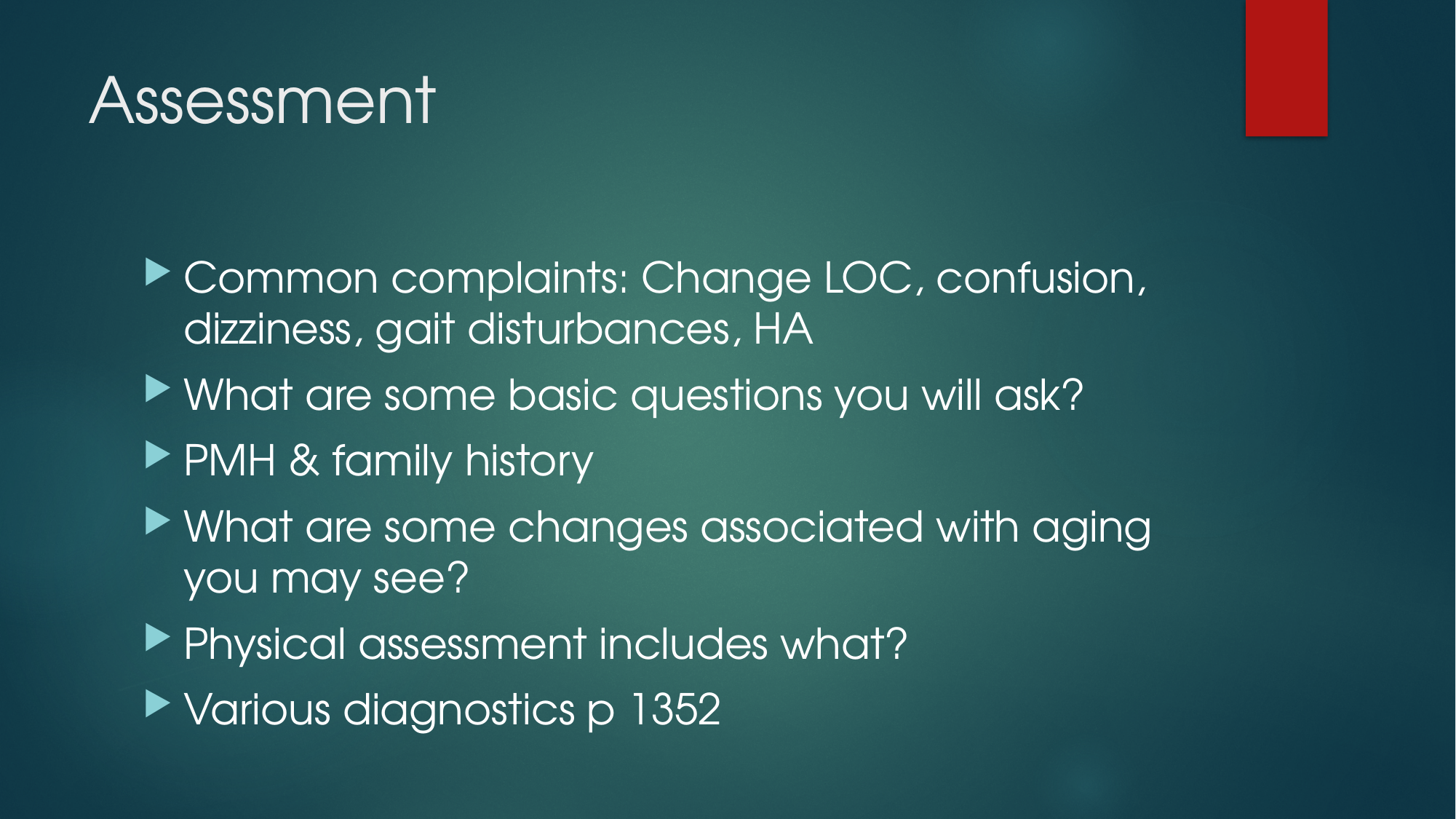

# Assessment
Common complaints: Change LOC, confusion, dizziness, gait disturbances, HA
What are some basic questions you will ask?
PMH & family history
What are some changes associated with aging you may see?
Physical assessment includes what?
Various diagnostics p 1352